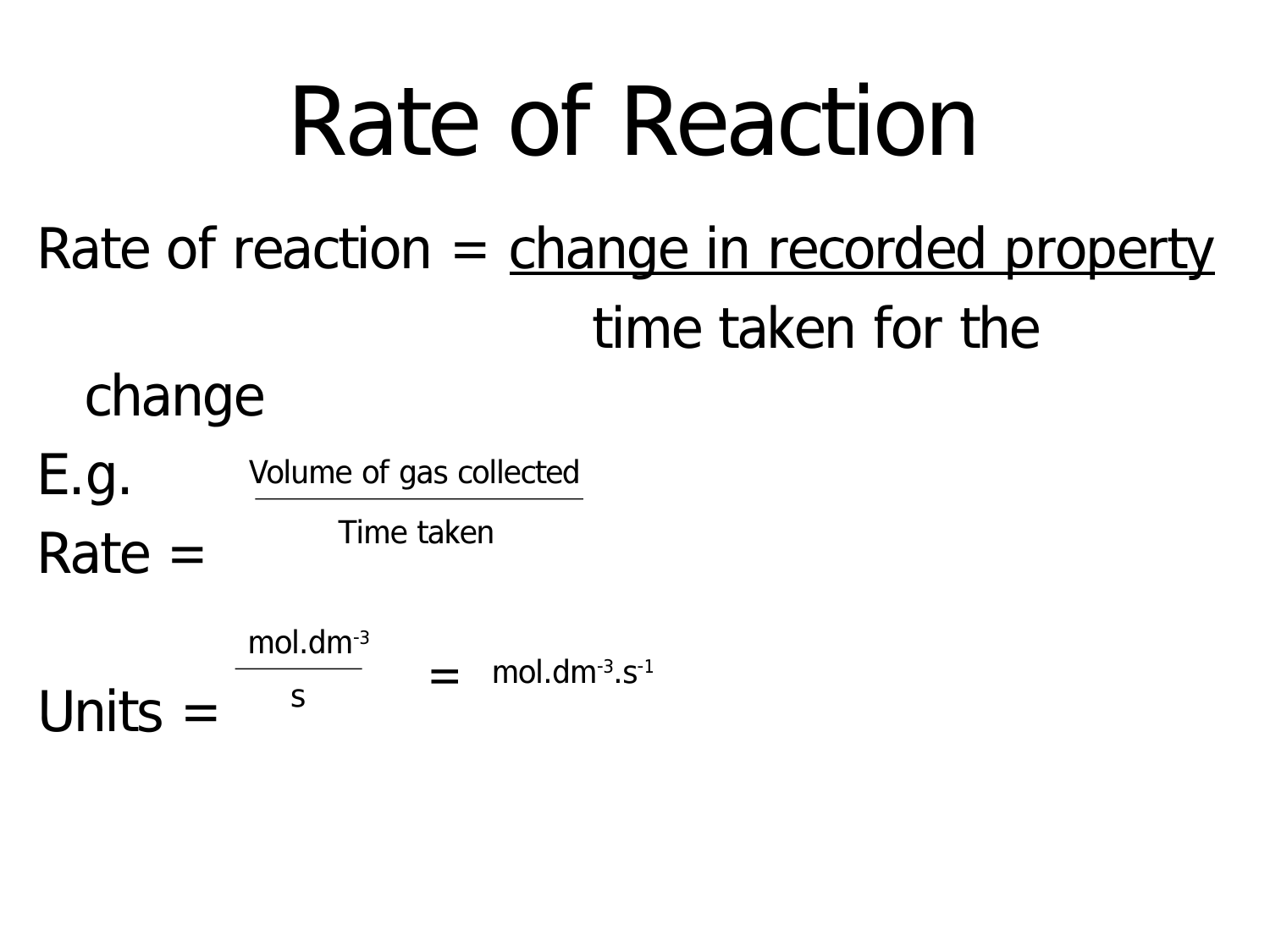

# Rate of Reaction
Rate of reaction = change in recorded property
					time taken for the change
E.g.
Rate =

Units =
Volume of gas collected

Time taken
mol.dm-3
=
mol.dm-3.s-1

s